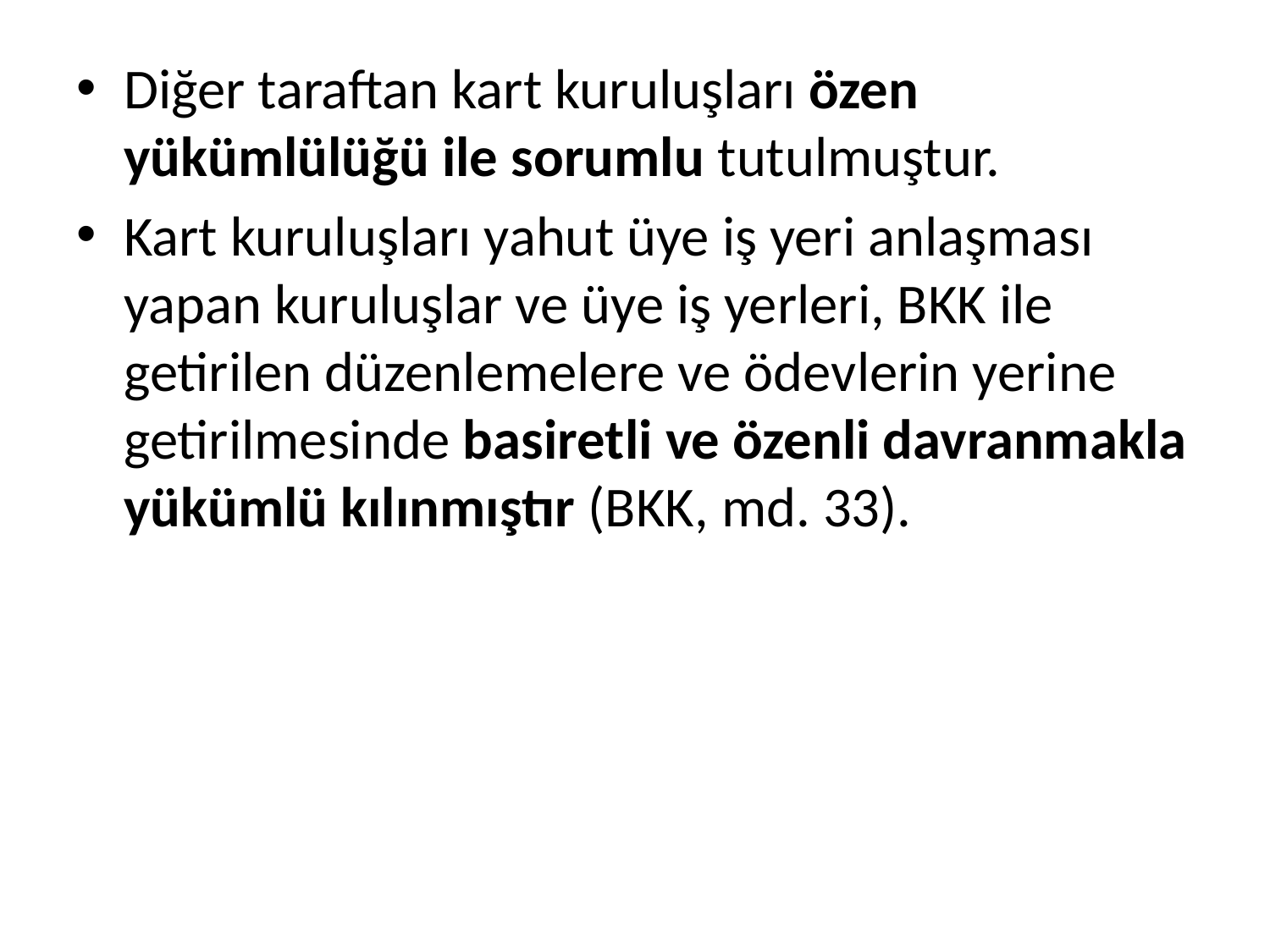

Diğer taraftan kart kuruluşları özen yükümlülüğü ile sorumlu tutulmuştur.
Kart kuruluşları yahut üye iş yeri anlaşması yapan kuruluşlar ve üye iş yerleri, BKK ile getirilen düzenlemelere ve ödevlerin yerine getirilmesinde basiretli ve özenli davranmakla yükümlü kılınmıştır (BKK, md. 33).